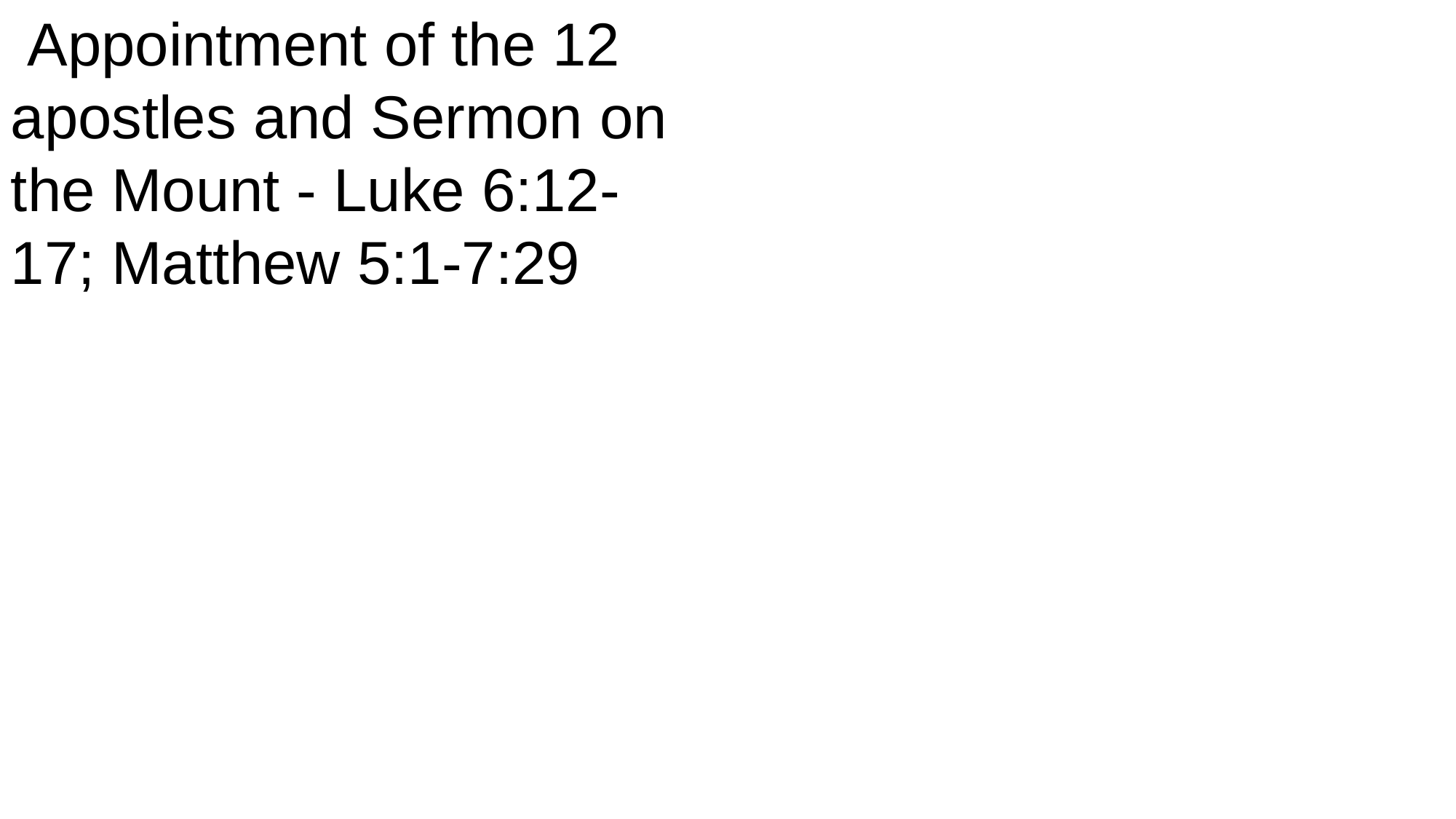

Appointment of the 12 apostles and Sermon on the Mount - Luke 6:12-17; Matthew 5:1-7:29